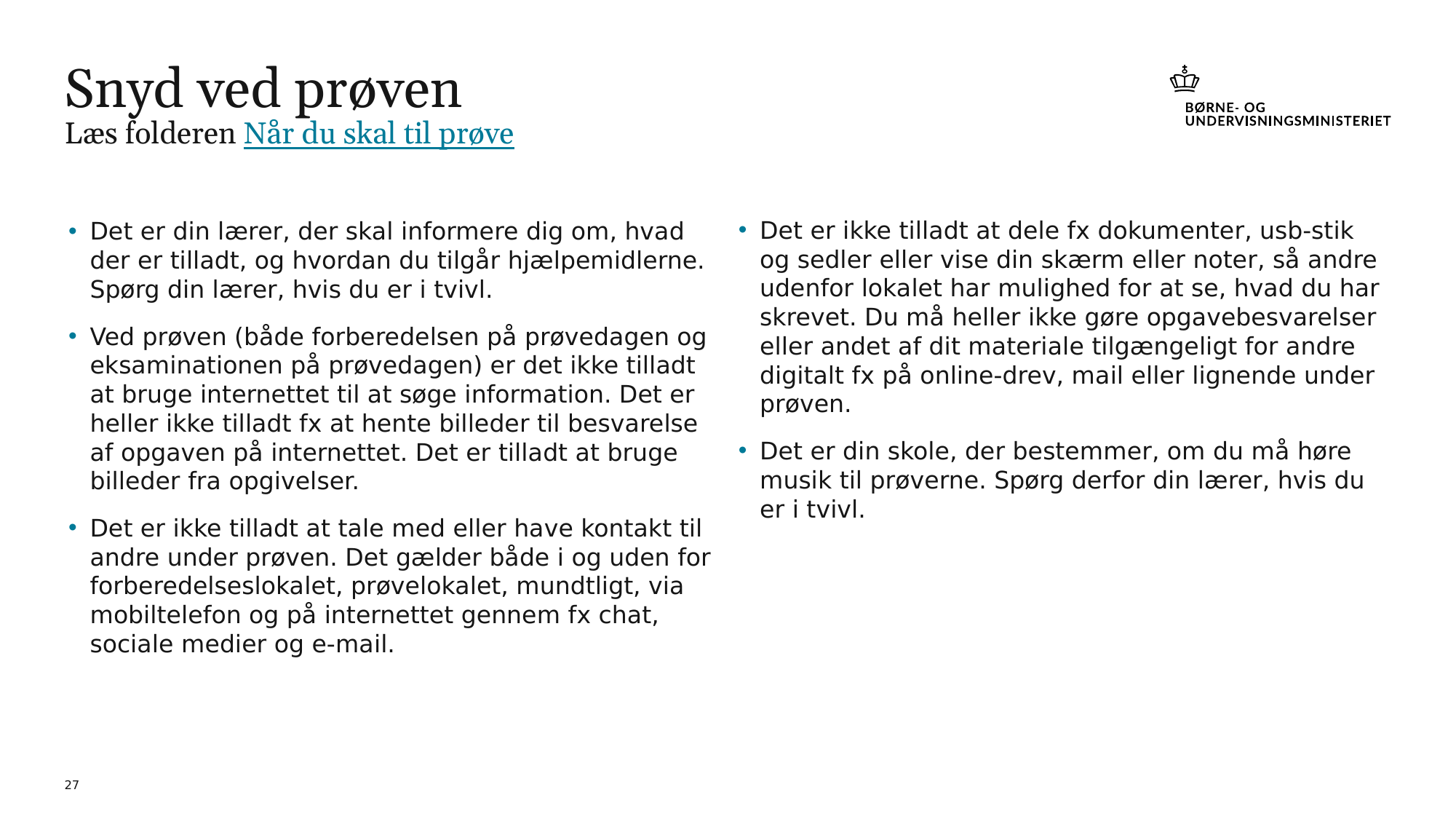

# Snyd ved prøven Læs folderen Når du skal til prøve
Det er ikke tilladt at dele fx dokumenter, usb-stik og sedler eller vise din skærm eller noter, så andre udenfor lokalet har mulighed for at se, hvad du har skrevet. Du må heller ikke gøre opgavebesvarelser eller andet af dit materiale tilgængeligt for andre digitalt fx på online-drev, mail eller lignende under prøven.
Det er din skole, der bestemmer, om du må høre musik til prøverne. Spørg derfor din lærer, hvis du er i tvivl.

Det er din lærer, der skal informere dig om, hvad der er tilladt, og hvordan du tilgår hjælpemidlerne. Spørg din lærer, hvis du er i tvivl.
Ved prøven (både forberedelsen på prøvedagen og eksaminationen på prøvedagen) er det ikke tilladt at bruge internettet til at søge information. Det er heller ikke tilladt fx at hente billeder til besvarelse af opgaven på internettet. Det er tilladt at bruge billeder fra opgivelser.
Det er ikke tilladt at tale med eller have kontakt til andre under prøven. Det gælder både i og uden for forberedelseslokalet, prøvelokalet, mundtligt, via mobiltelefon og på internettet gennem fx chat, sociale medier og e-mail.

27